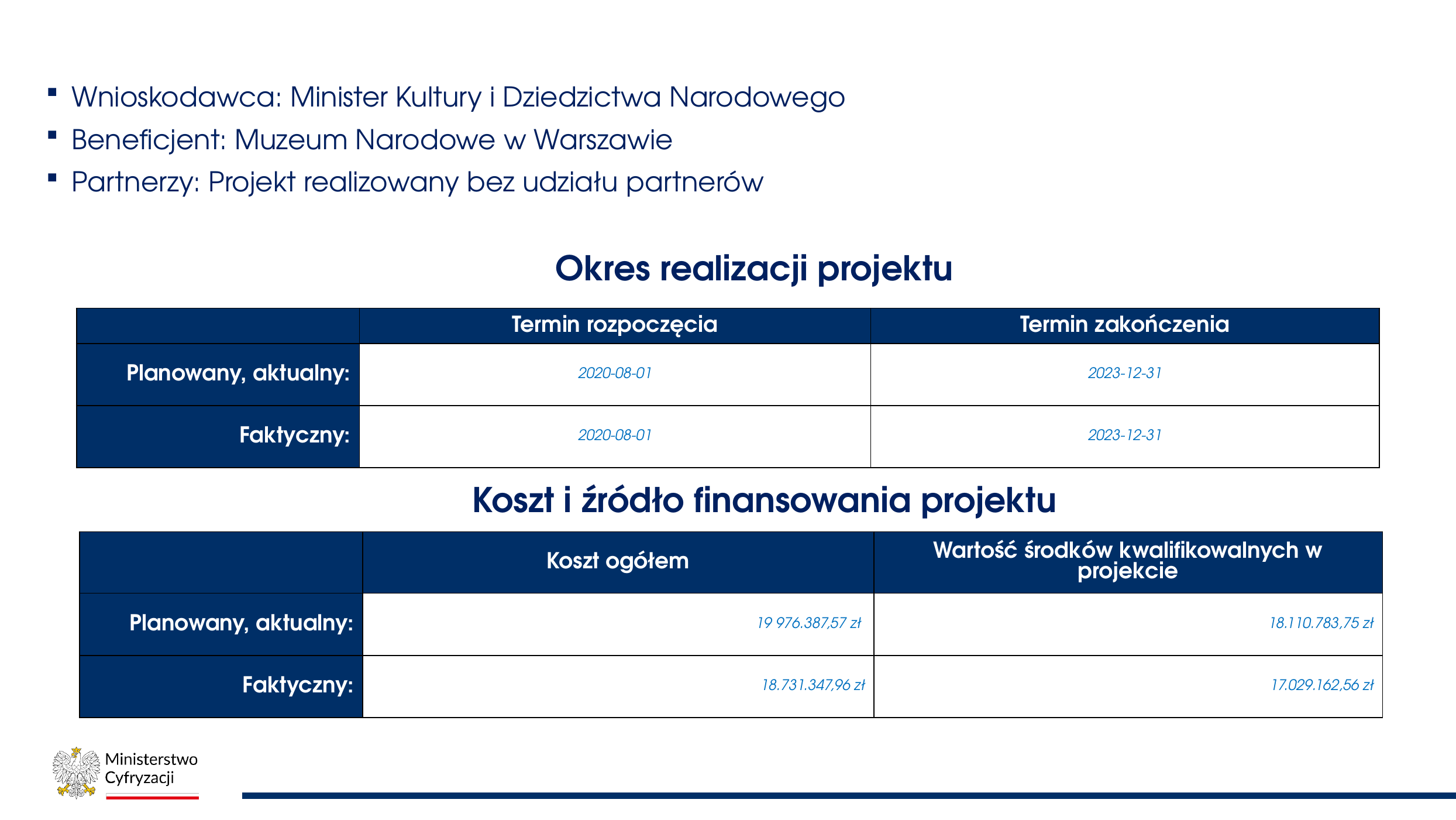

Wnioskodawca: Minister Kultury i Dziedzictwa Narodowego
Beneficjent: Muzeum Narodowe w Warszawie
Partnerzy: Projekt realizowany bez udziału partnerów
Okres realizacji projektu
|  | Termin rozpoczęcia | Termin zakończenia |
| --- | --- | --- |
| Planowany, aktualny: | 2020-08-01 | 2023-12-31 |
| Faktyczny: | 2020-08-01 | 2023-12-31 |
Koszt i źródło finansowania projektu
|  | Koszt ogółem | Wartość środków kwalifikowalnych w projekcie |
| --- | --- | --- |
| Planowany, aktualny: | 19 976.387,57 zł | 18.110.783,75 zł |
| Faktyczny: | 18.731.347,96 zł | 17.029.162,56 zł |